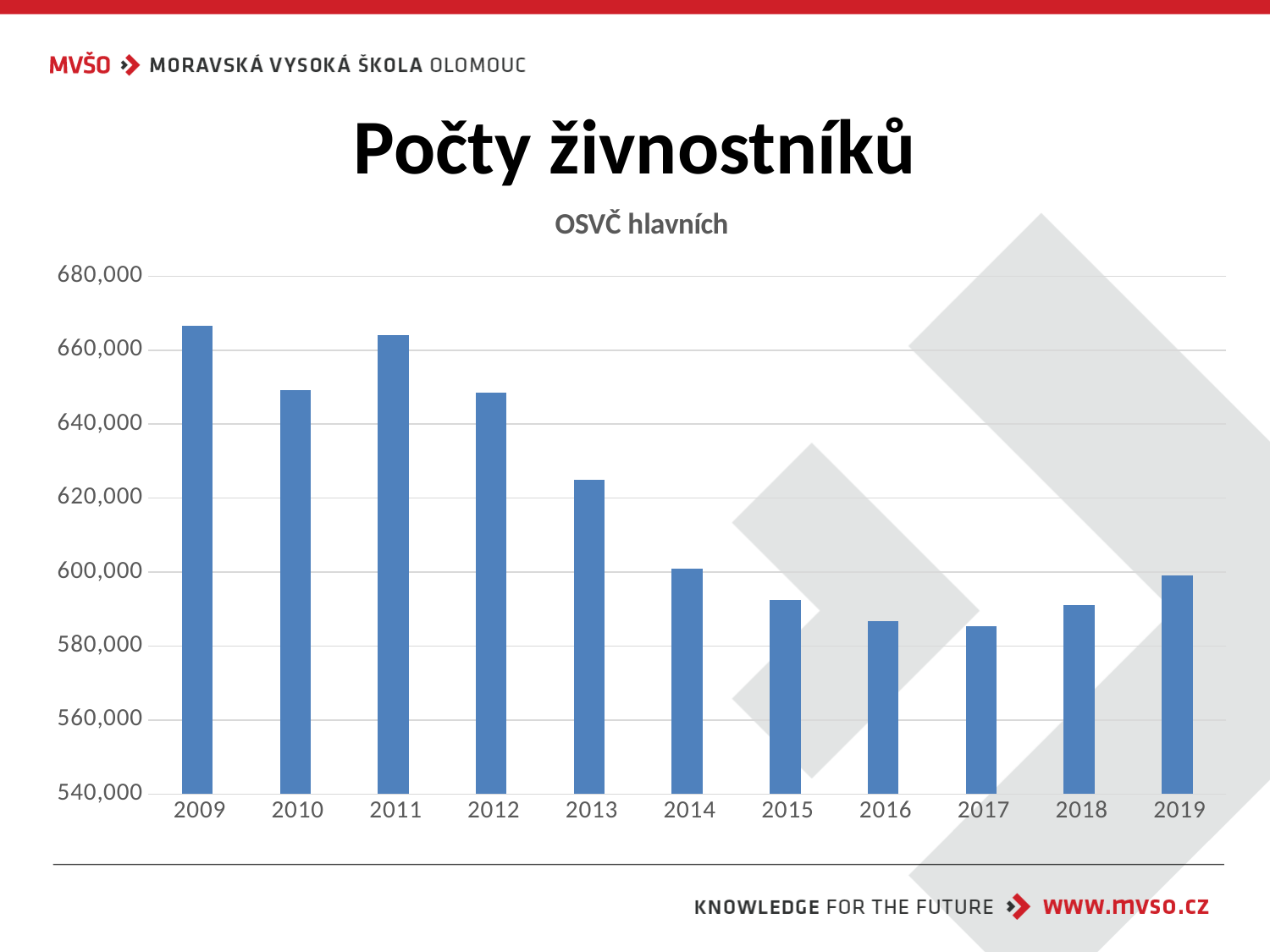

# Počty živnostníků

### Chart:

| Category | OSVČ hlavních |
|---|---|
|  2009 | 666606.0 |
|  2010 | 649116.0 |
|  2011 | 663991.0 |
|  2012 | 648492.0 |
|  2013 | 624942.0 |
|  2014 | 600905.0 |
|  2015 | 592538.0 |
|  2016 | 586769.0 |
|  2017 | 585296.0 |
|  2018 | 591004.0 |
|  2019 | 599001.0 |